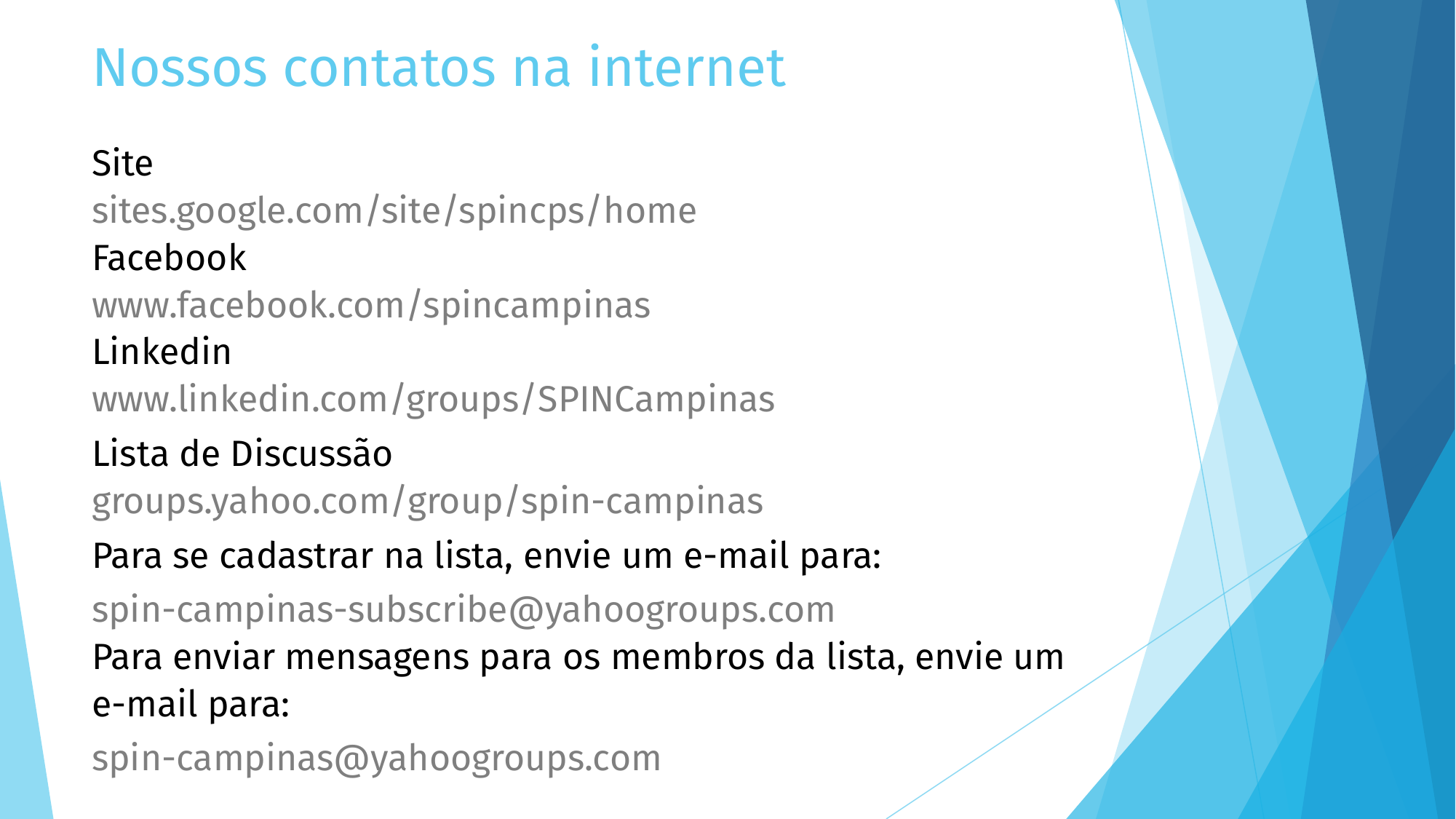

# Nossos contatos na internet
Site
sites.google.com/site/spincps/home
Facebook
www.facebook.com/spincampinas
Linkedin
www.linkedin.com/groups/SPINCampinas
Lista de Discussão
groups.yahoo.com/group/spin-campinas
Para se cadastrar na lista, envie um e-mail para:
spin-campinas-subscribe@yahoogroups.com
Para enviar mensagens para os membros da lista, envie um e-mail para:
spin-campinas@yahoogroups.com